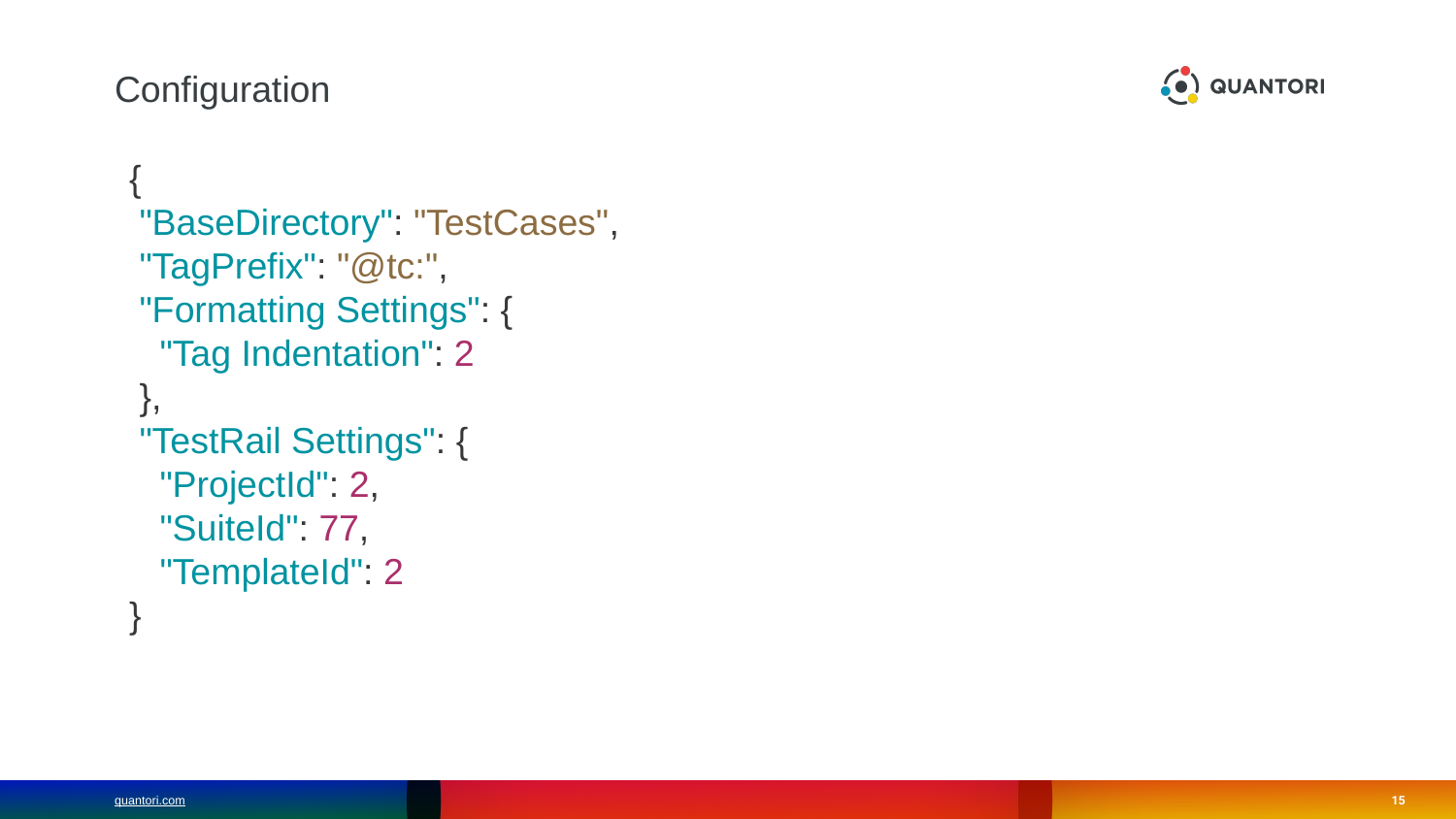

# Configuration
{
 "BaseDirectory": "TestCases",
 "TagPrefix": "@tc:",
 "Formatting Settings": {
   "Tag Indentation": 2
 },
 "TestRail Settings": {
   "ProjectId": 2,
   "SuiteId": 77,
   "TemplateId": 2
}